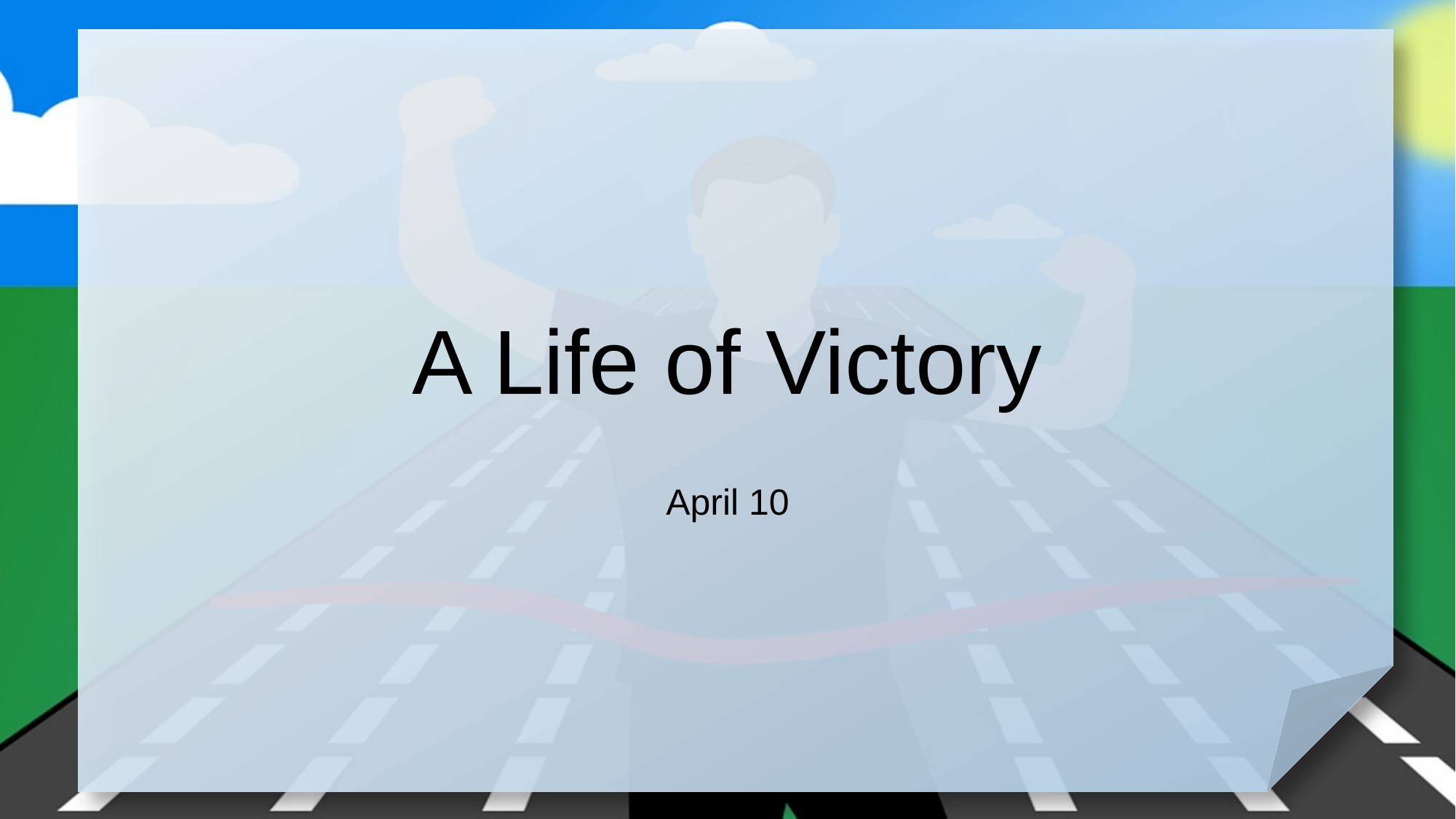

# A Life of Victory
April 10